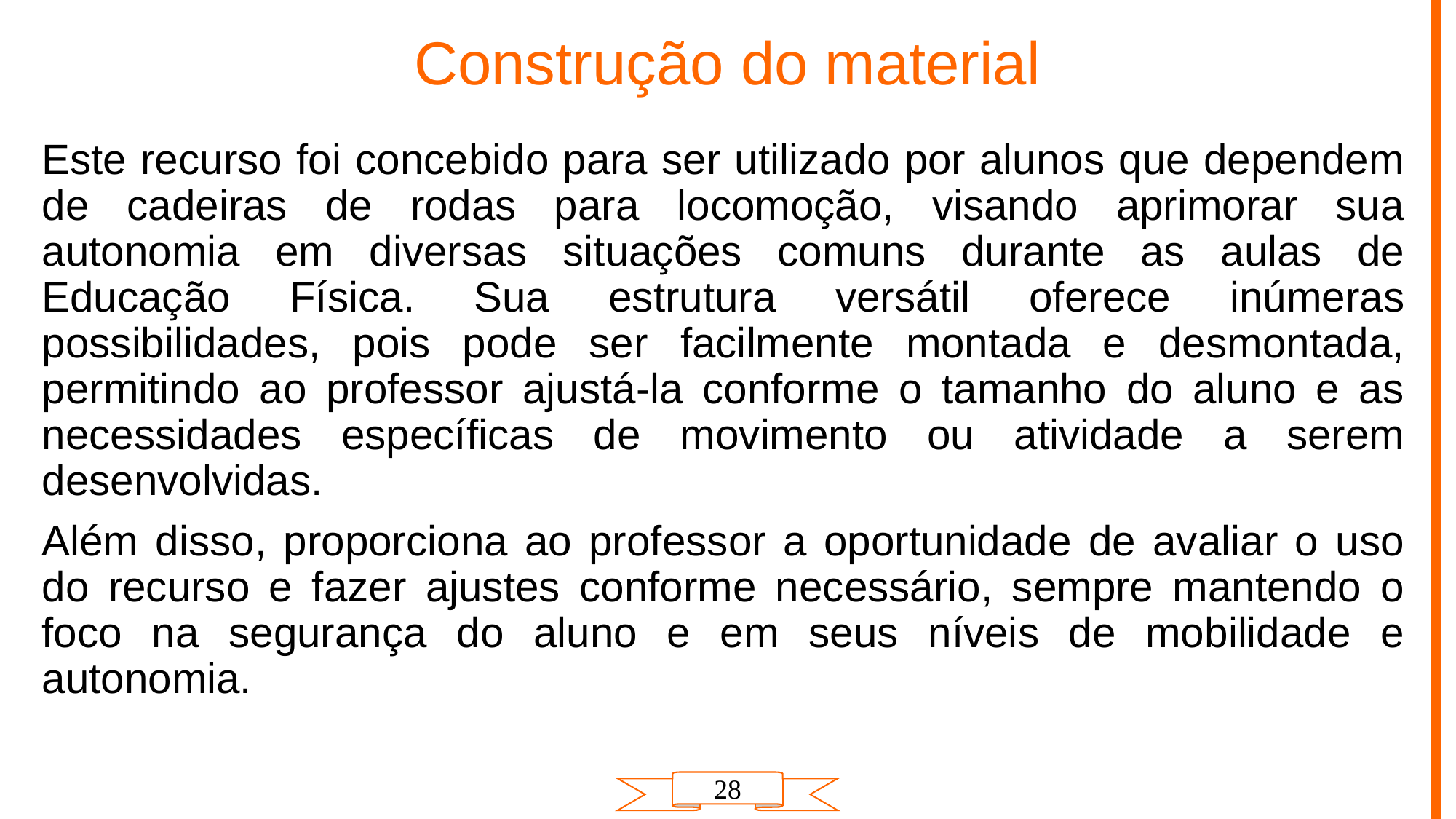

# Construção do material
Este recurso foi concebido para ser utilizado por alunos que dependem de cadeiras de rodas para locomoção, visando aprimorar sua autonomia em diversas situações comuns durante as aulas de Educação Física. Sua estrutura versátil oferece inúmeras possibilidades, pois pode ser facilmente montada e desmontada, permitindo ao professor ajustá-la conforme o tamanho do aluno e as necessidades específicas de movimento ou atividade a serem desenvolvidas.
Além disso, proporciona ao professor a oportunidade de avaliar o uso do recurso e fazer ajustes conforme necessário, sempre mantendo o foco na segurança do aluno e em seus níveis de mobilidade e autonomia.

28